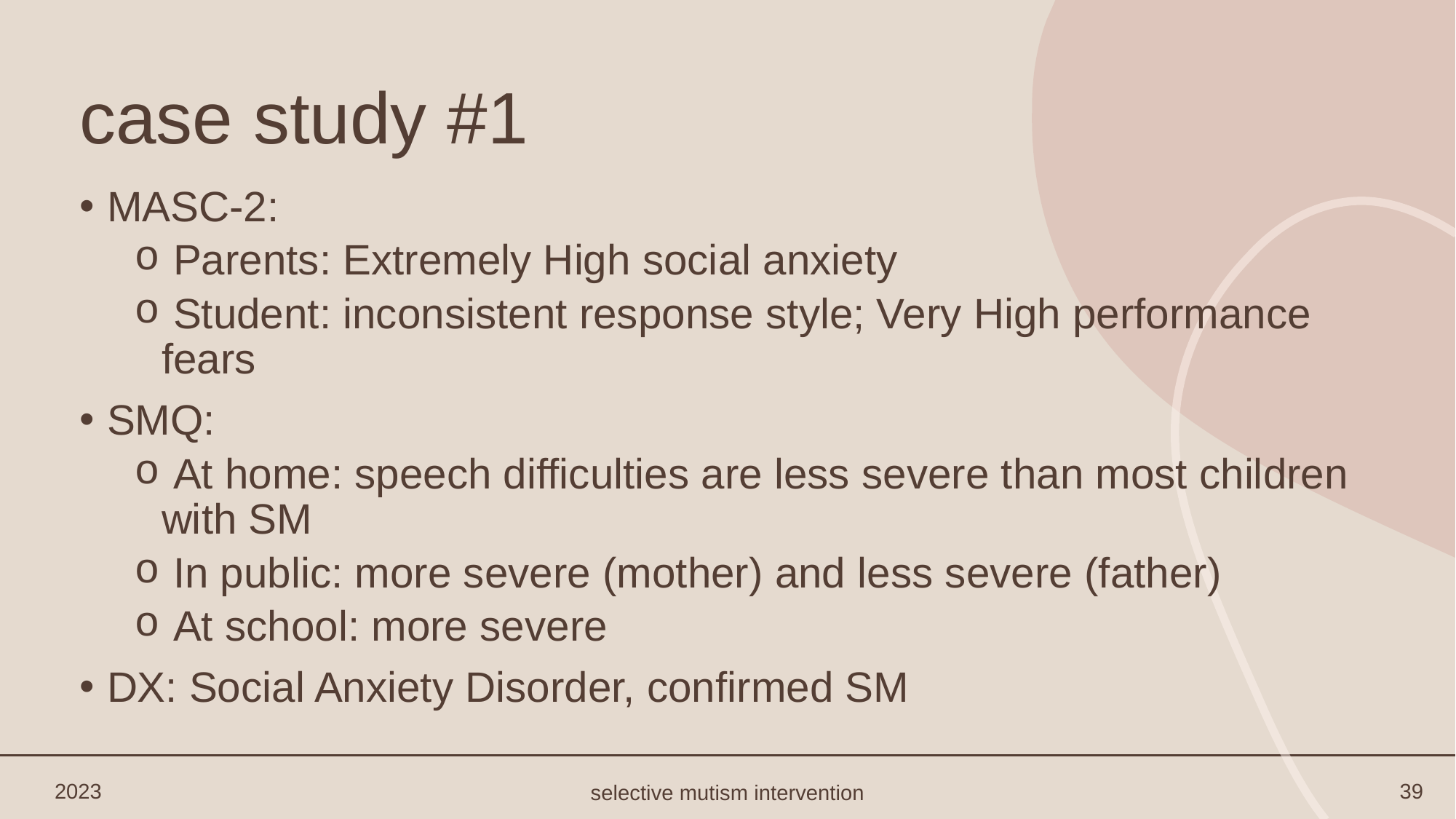

# case study #1
MASC-2:
 Parents: Extremely High social anxiety
 Student: inconsistent response style; Very High performance fears
SMQ:
 At home: speech difficulties are less severe than most children with SM
 In public: more severe (mother) and less severe (father)
 At school: more severe
DX: Social Anxiety Disorder, confirmed SM
2023
39
selective mutism intervention